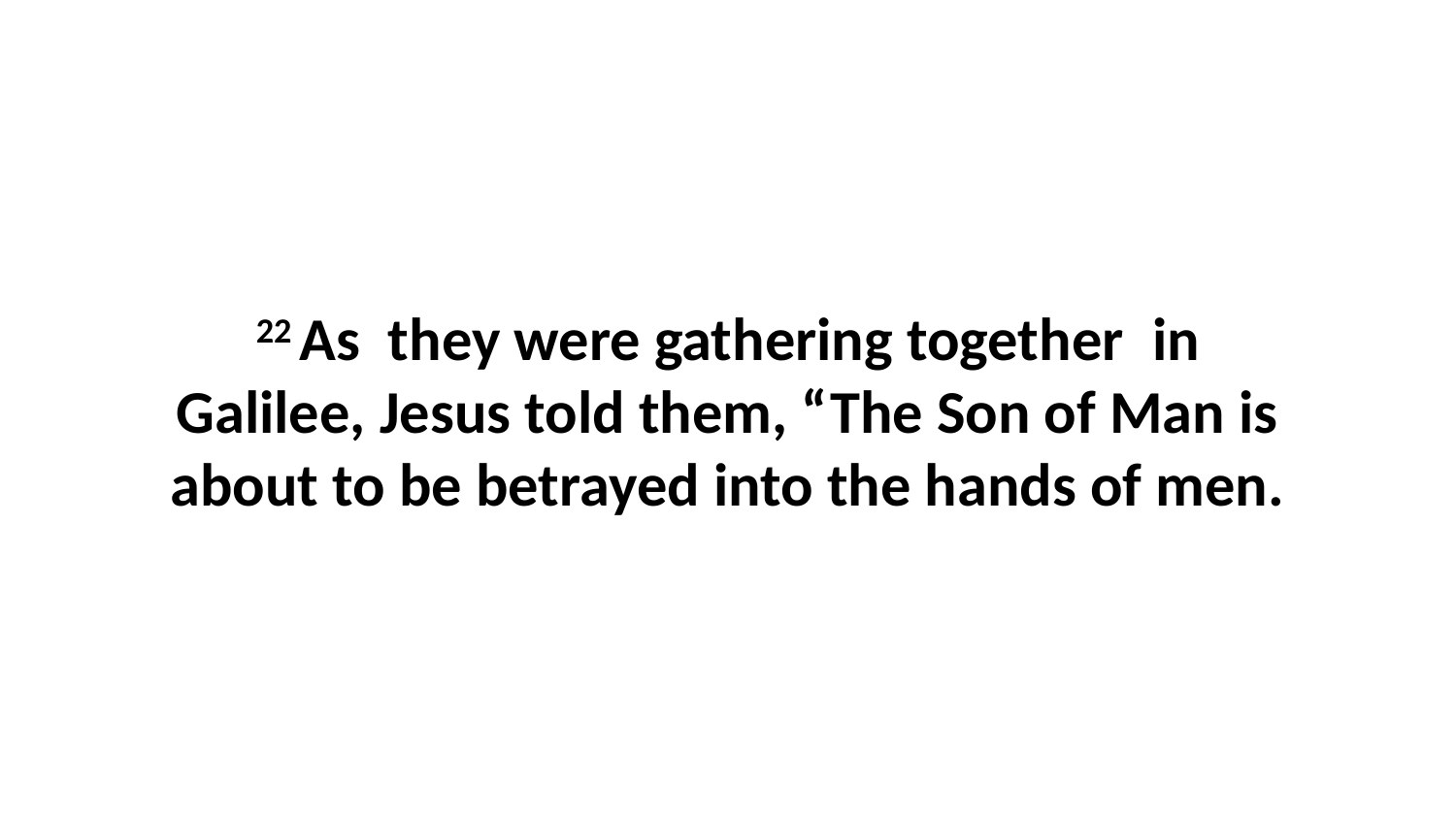

22 As  they were gathering together  in Galilee, Jesus told them, “The Son of Man is about to be betrayed into the hands of men.